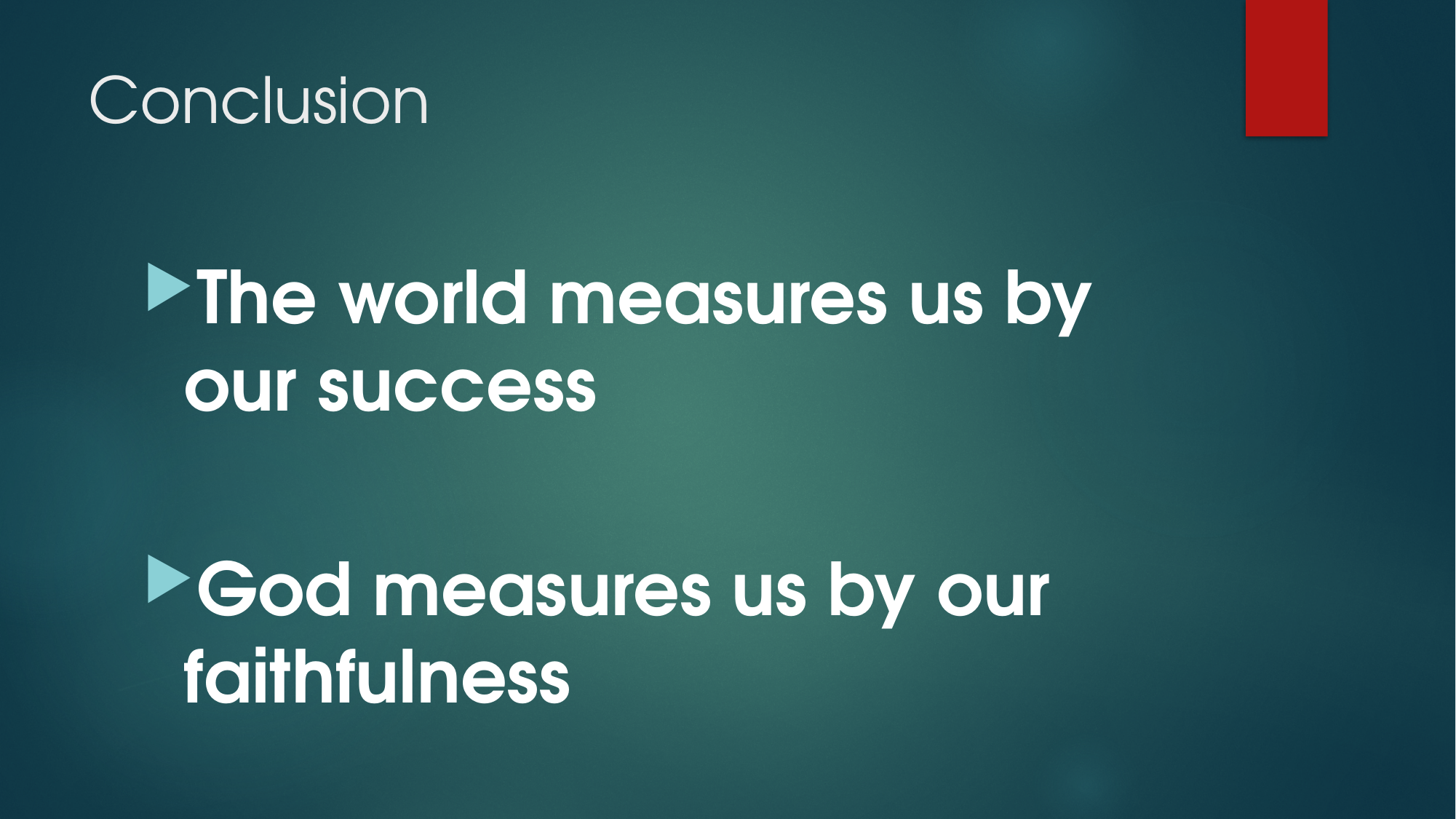

# Conclusion
The world measures us by our success

God measures us by our faithfulness